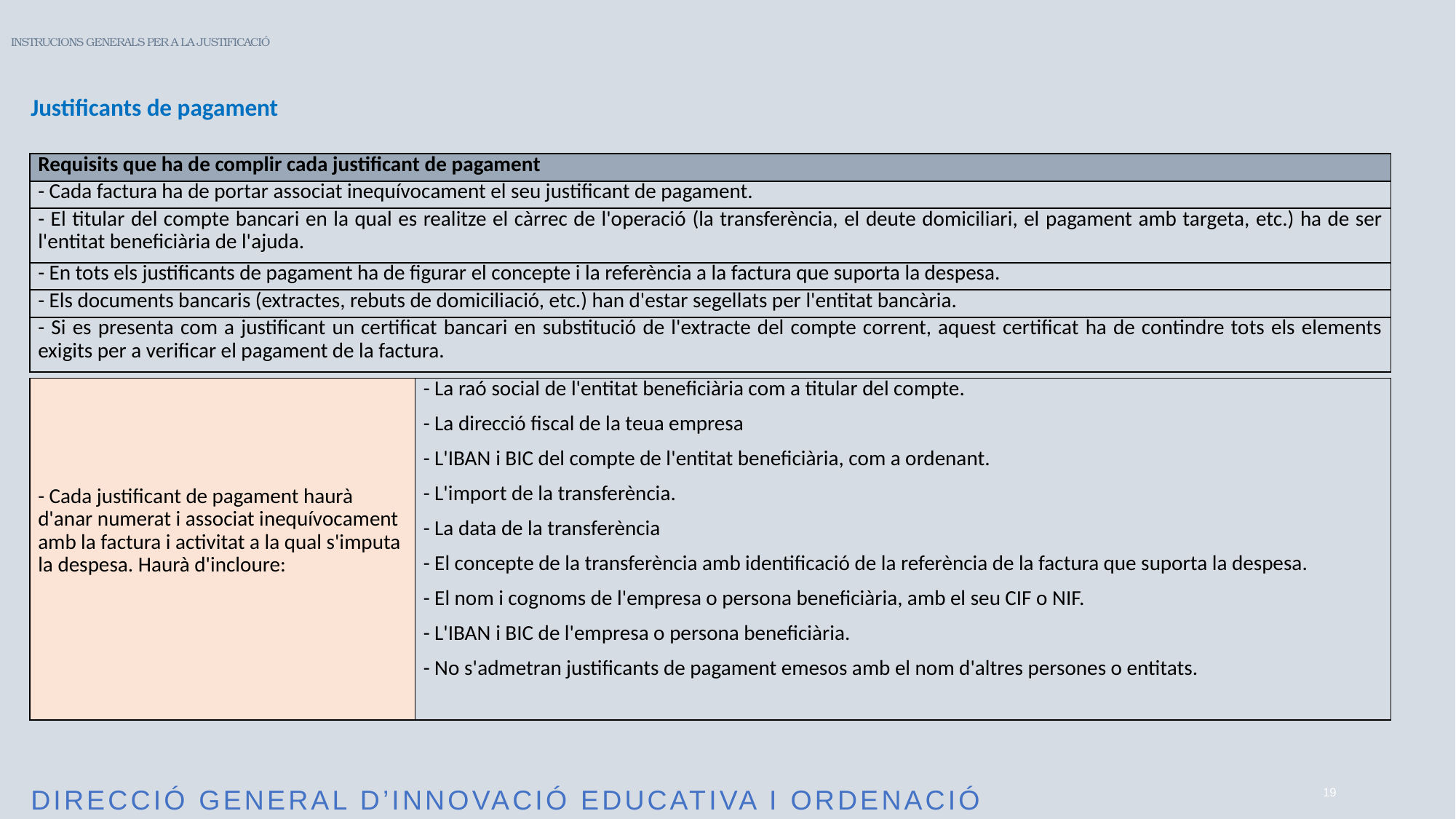

INSTRUCIONS GENERALS PER A LA JUSTIFICACIÓ
Justificants de pagament
| Requisits que ha de complir cada justificant de pagament |
| --- |
| - Cada factura ha de portar associat inequívocament el seu justificant de pagament. |
| - El titular del compte bancari en la qual es realitze el càrrec de l'operació (la transferència, el deute domiciliari, el pagament amb targeta, etc.) ha de ser l'entitat beneficiària de l'ajuda. |
| - En tots els justificants de pagament ha de figurar el concepte i la referència a la factura que suporta la despesa. |
| - Els documents bancaris (extractes, rebuts de domiciliació, etc.) han d'estar segellats per l'entitat bancària. |
| - Si es presenta com a justificant un certificat bancari en substitució de l'extracte del compte corrent, aquest certificat ha de contindre tots els elements exigits per a verificar el pagament de la factura. |
| - Cada justificant de pagament haurà d'anar numerat i associat inequívocament amb la factura i activitat a la qual s'imputa la despesa. Haurà d'incloure: | - La raó social de l'entitat beneficiària com a titular del compte. - La direcció fiscal de la teua empresa - L'IBAN i BIC del compte de l'entitat beneficiària, com a ordenant. - L'import de la transferència. - La data de la transferència - El concepte de la transferència amb identificació de la referència de la factura que suporta la despesa. - El nom i cognoms de l'empresa o persona beneficiària, amb el seu CIF o NIF. - L'IBAN i BIC de l'empresa o persona beneficiària. - No s'admetran justificants de pagament emesos amb el nom d'altres persones o entitats. |
| --- | --- |
19
DIRECCIÓ GENERAL D’INNOVACIÓ EDUCATIVA I ORDENACIÓ